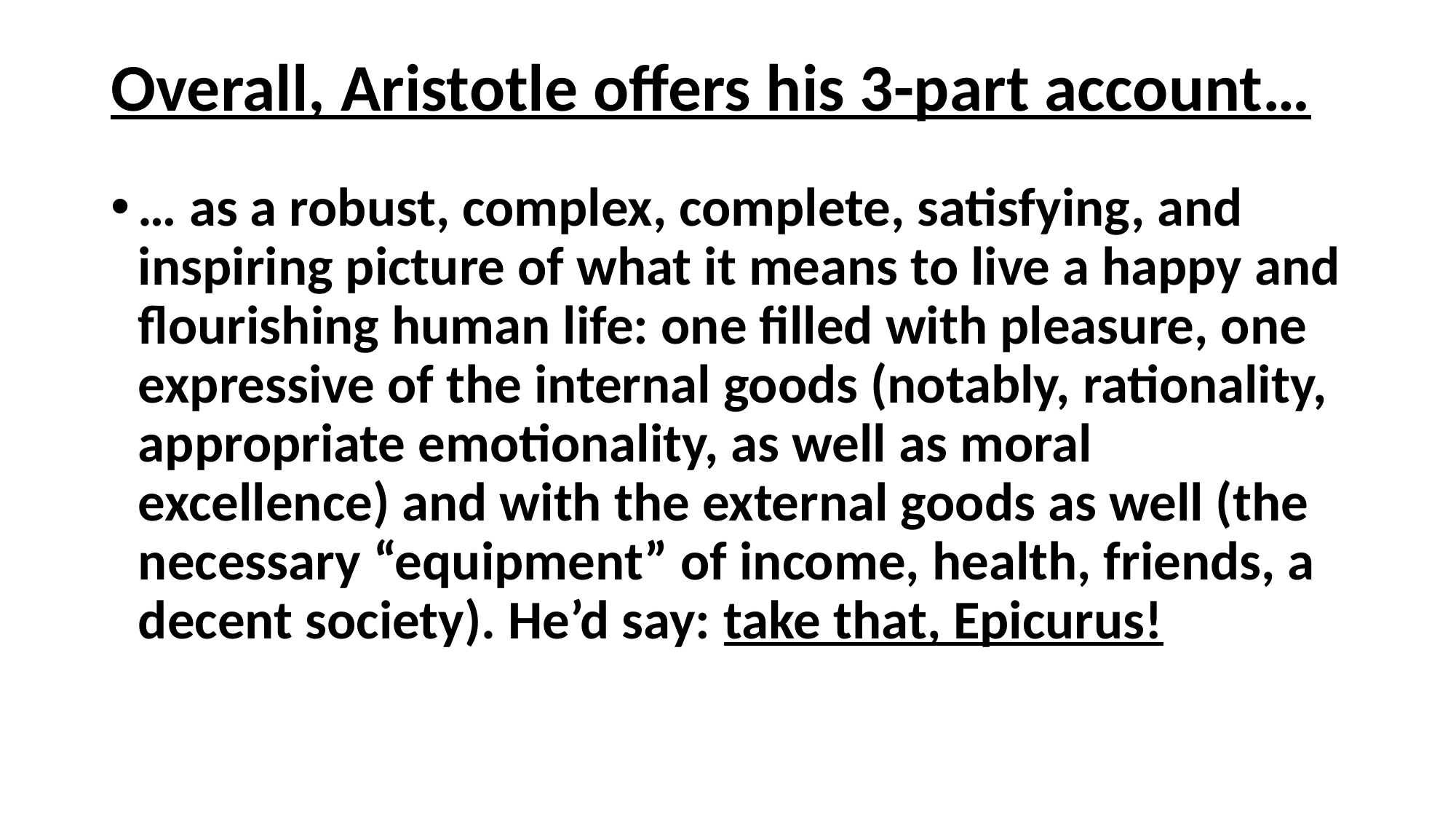

# Overall, Aristotle offers his 3-part account…
… as a robust, complex, complete, satisfying, and inspiring picture of what it means to live a happy and flourishing human life: one filled with pleasure, one expressive of the internal goods (notably, rationality, appropriate emotionality, as well as moral excellence) and with the external goods as well (the necessary “equipment” of income, health, friends, a decent society). He’d say: take that, Epicurus!